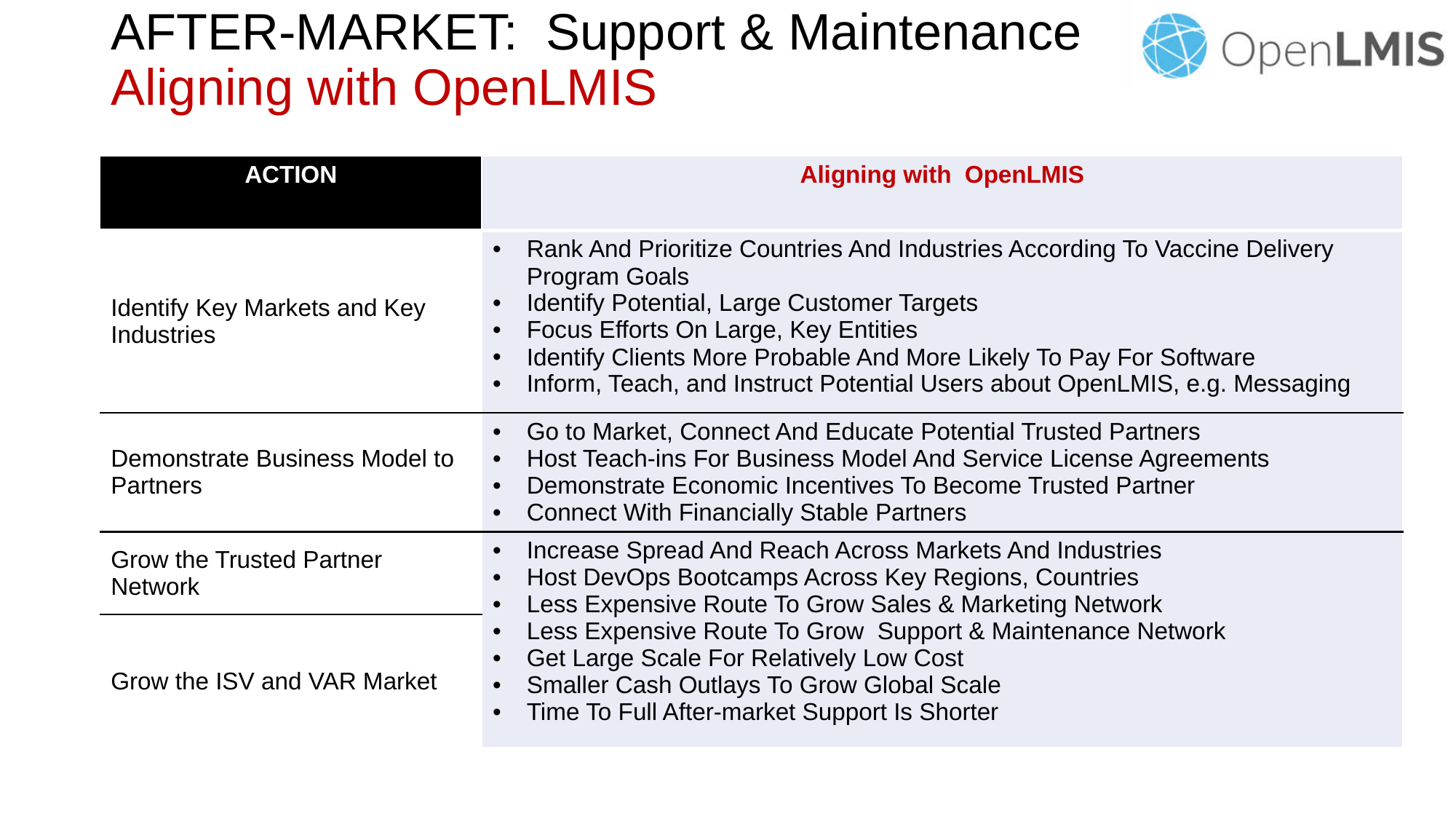

# AFTER-MARKET:  Support & Maintenance Aligning with OpenLMIS
| ACTION | Aligning with OpenLMIS |
| --- | --- |
| Identify Key Markets and Key Industries | Rank And Prioritize Countries And Industries According To Vaccine Delivery Program Goals Identify Potential, Large Customer Targets Focus Efforts On Large, Key Entities Identify Clients More Probable And More Likely To Pay For Software Inform, Teach, and Instruct Potential Users about OpenLMIS, e.g. Messaging |
| Demonstrate Business Model to Partners | Go to Market, Connect And Educate Potential Trusted Partners Host Teach-ins For Business Model And Service License Agreements Demonstrate Economic Incentives To Become Trusted Partner Connect With Financially Stable Partners |
| Grow the Trusted Partner Network | Increase Spread And Reach Across Markets And Industries Host DevOps Bootcamps Across Key Regions, Countries Less Expensive Route To Grow Sales & Marketing Network Less Expensive Route To Grow Support & Maintenance Network Get Large Scale For Relatively Low Cost Smaller Cash Outlays To Grow Global Scale Time To Full After-market Support Is Shorter |
| Grow the ISV and VAR Market |  |